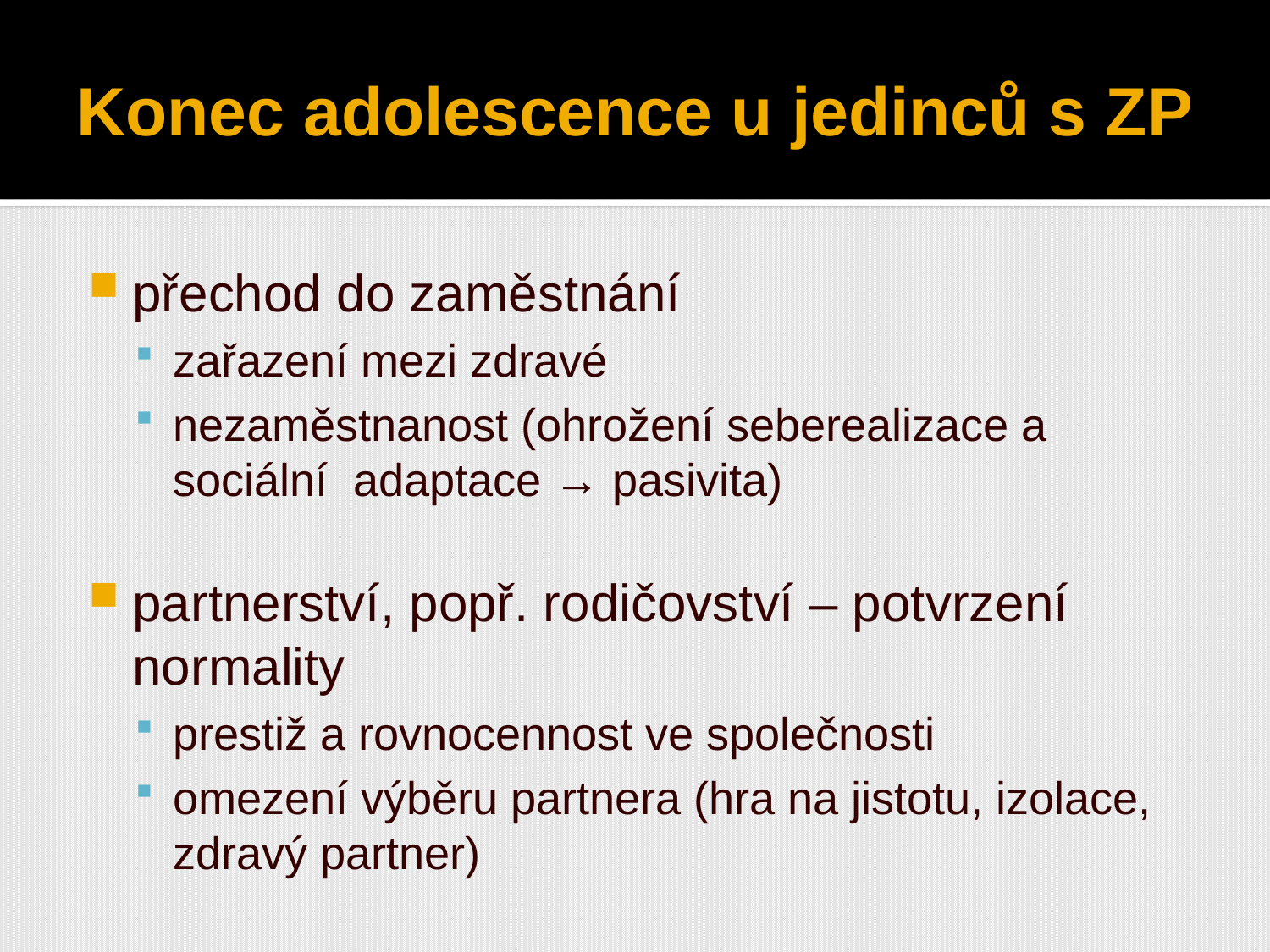

# Konec adolescence u jedinců s ZP
přechod do zaměstnání
zařazení mezi zdravé
nezaměstnanost (ohrožení seberealizace a sociální  adaptace → pasivita)

partnerství, popř. rodičovství – potvrzení normality
prestiž a rovnocennost ve společnosti
omezení výběru partnera (hra na jistotu, izolace, zdravý partner)